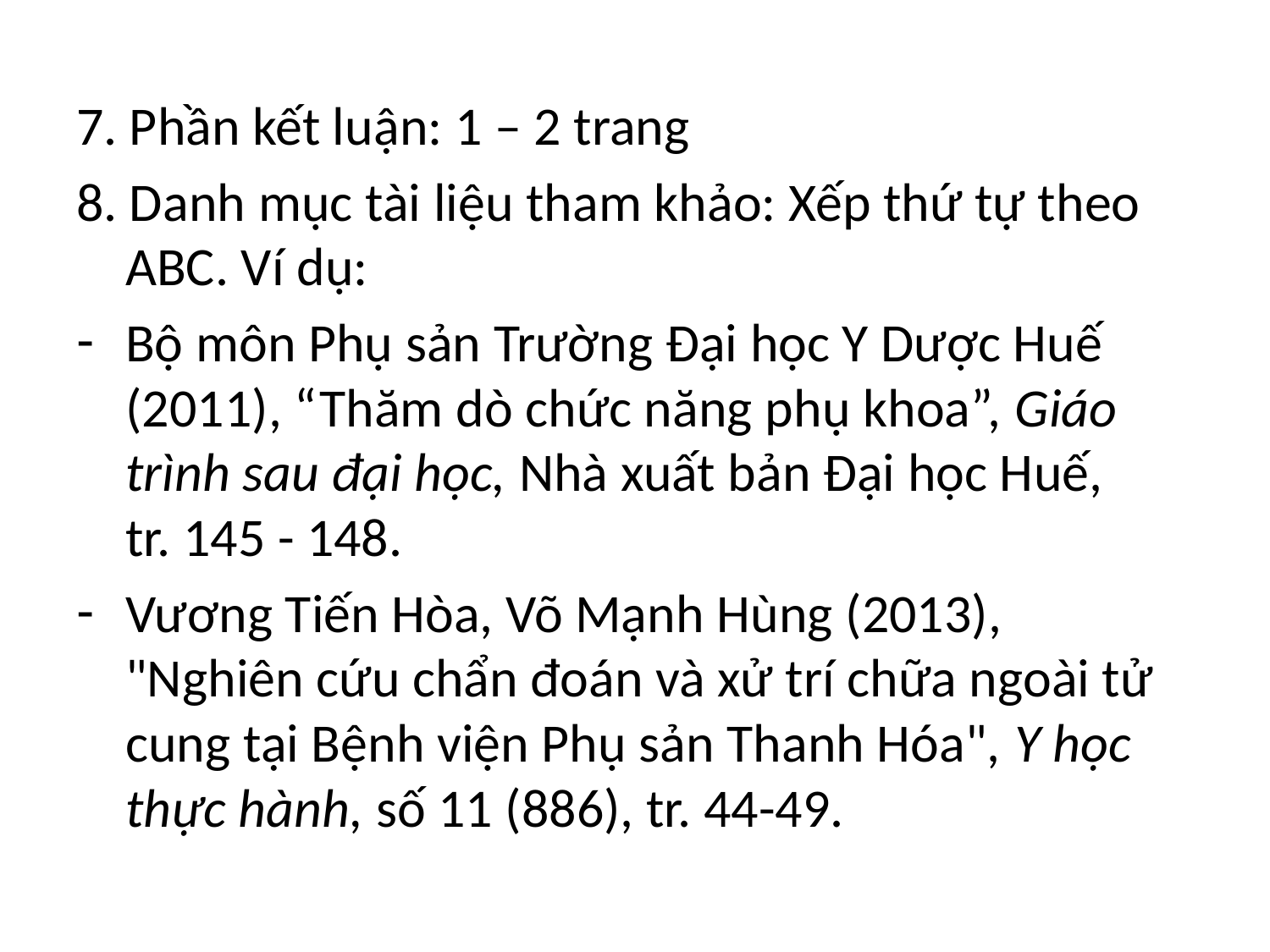

7. Phần kết luận: 1 – 2 trang
8. Danh mục tài liệu tham khảo: Xếp thứ tự theo ABC. Ví dụ:
Bộ môn Phụ sản Trường Đại học Y Dược Huế (2011), “Thăm dò chức năng phụ khoa”, Giáo trình sau đại học, Nhà xuất bản Đại học Huế,
tr. 145 - 148.
Vương Tiến Hòa, Võ Mạnh Hùng (2013), "Nghiên cứu chẩn đoán và xử trí chữa ngoài tử cung tại Bệnh viện Phụ sản Thanh Hóa", Y học thực hành, số 11 (886), tr. 44-49.